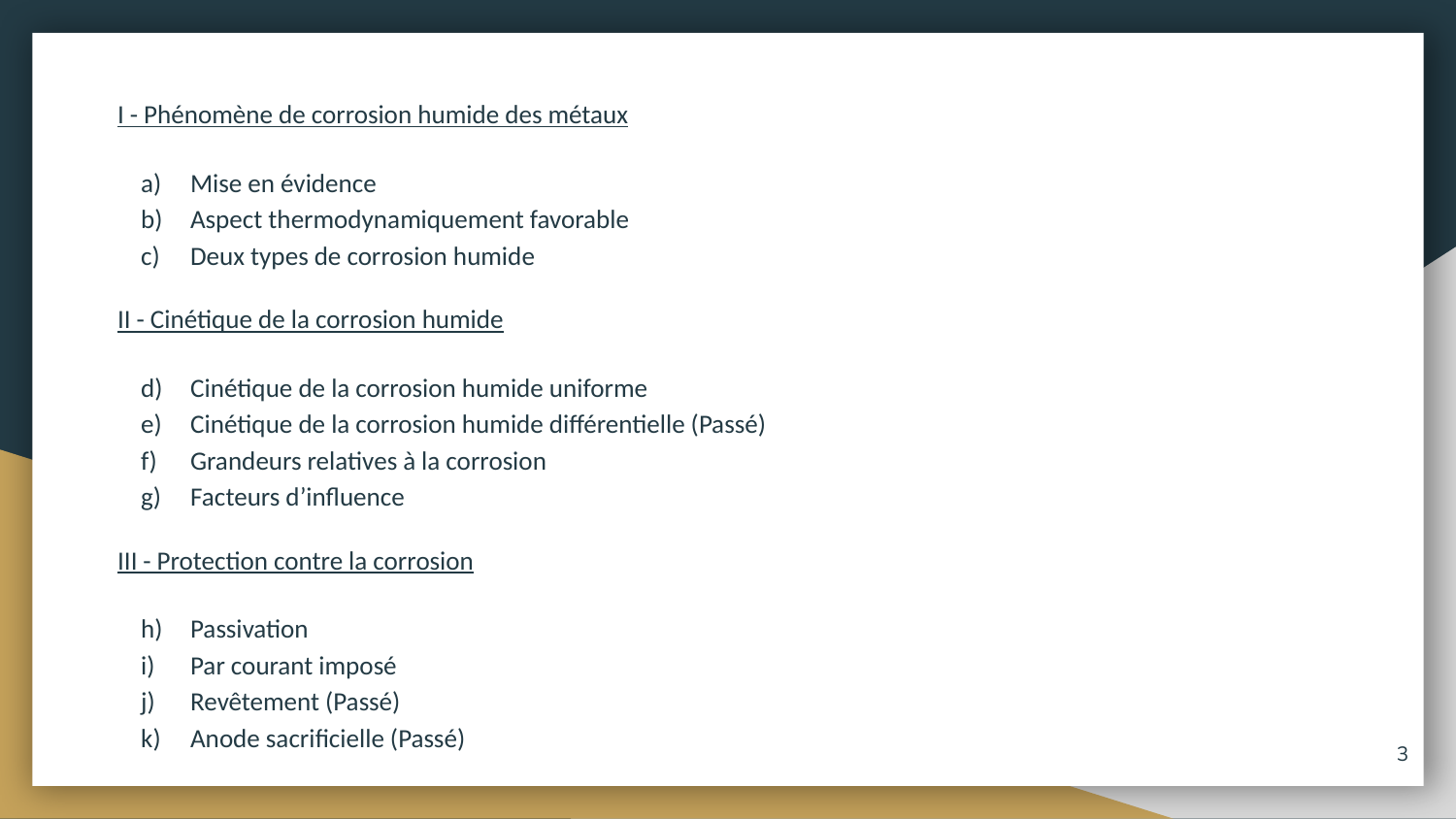

I - Phénomène de corrosion humide des métaux
Mise en évidence
Aspect thermodynamiquement favorable
Deux types de corrosion humide
II - Cinétique de la corrosion humide
Cinétique de la corrosion humide uniforme
Cinétique de la corrosion humide différentielle (Passé)
Grandeurs relatives à la corrosion
Facteurs d’influence
III - Protection contre la corrosion
Passivation
Par courant imposé
Revêtement (Passé)
Anode sacrificielle (Passé)
3